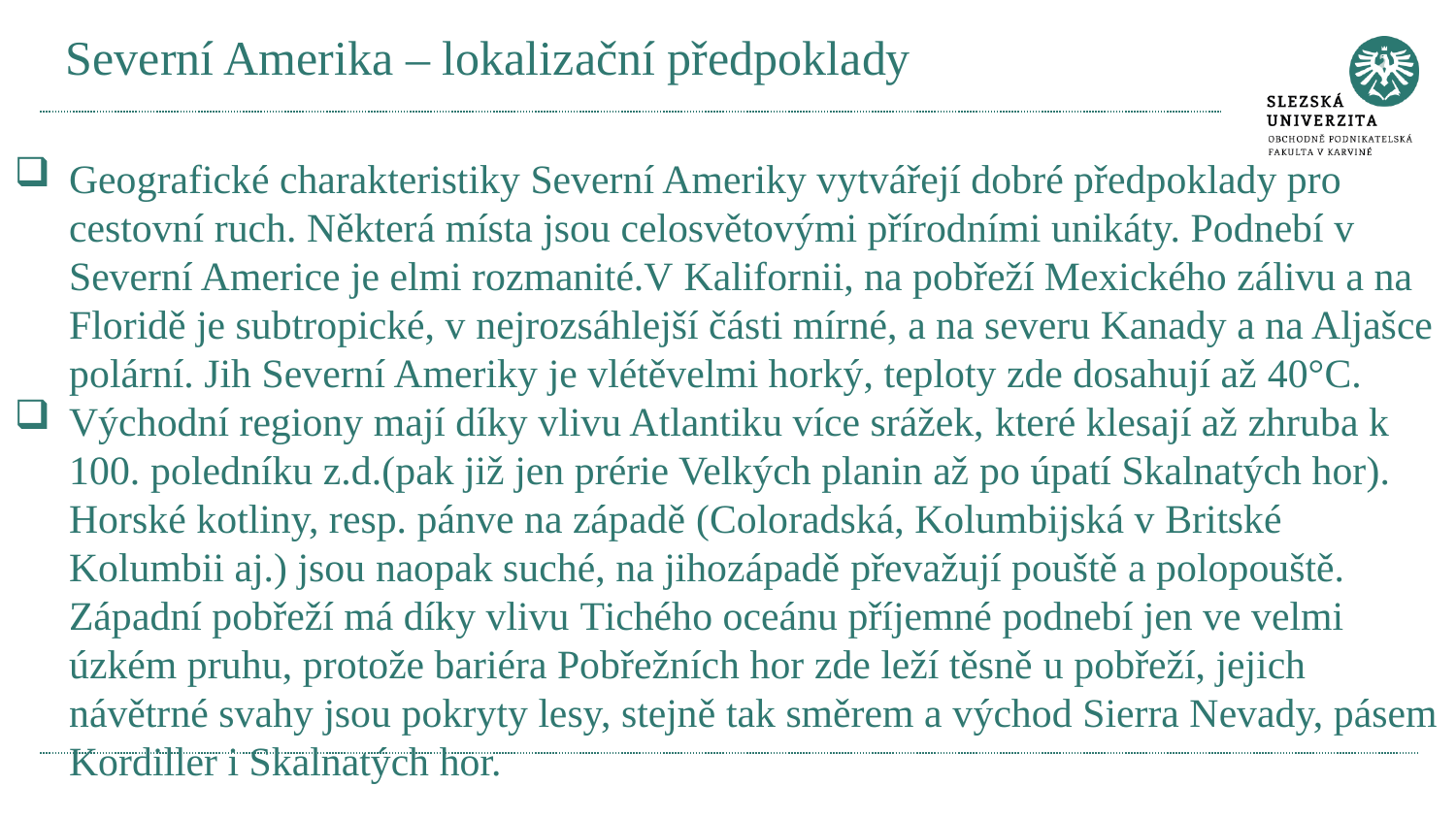

# Severní Amerika – lokalizační předpoklady
Geografické charakteristiky Severní Ameriky vytvářejí dobré předpoklady pro cestovní ruch. Některá místa jsou celosvětovými přírodními unikáty. Podnebí v Severní Americe je elmi rozmanité.V Kalifornii, na pobřeží Mexického zálivu a na Floridě je subtropické, v nejrozsáhlejší části mírné, a na severu Kanady a na Aljašce polární. Jih Severní Ameriky je vlétěvelmi horký, teploty zde dosahují až 40°C.
Východní regiony mají díky vlivu Atlantiku více srážek, které klesají až zhruba k 100. poledníku z.d.(pak již jen prérie Velkých planin až po úpatí Skalnatých hor). Horské kotliny, resp. pánve na západě (Coloradská, Kolumbijská v Britské Kolumbii aj.) jsou naopak suché, na jihozápadě převažují pouště a polopouště. Západní pobřeží má díky vlivu Tichého oceánu příjemné podnebí jen ve velmi úzkém pruhu, protože bariéra Pobřežních hor zde leží těsně u pobřeží, jejich návětrné svahy jsou pokryty lesy, stejně tak směrem a východ Sierra Nevady, pásem Kordiller i Skalnatých hor.